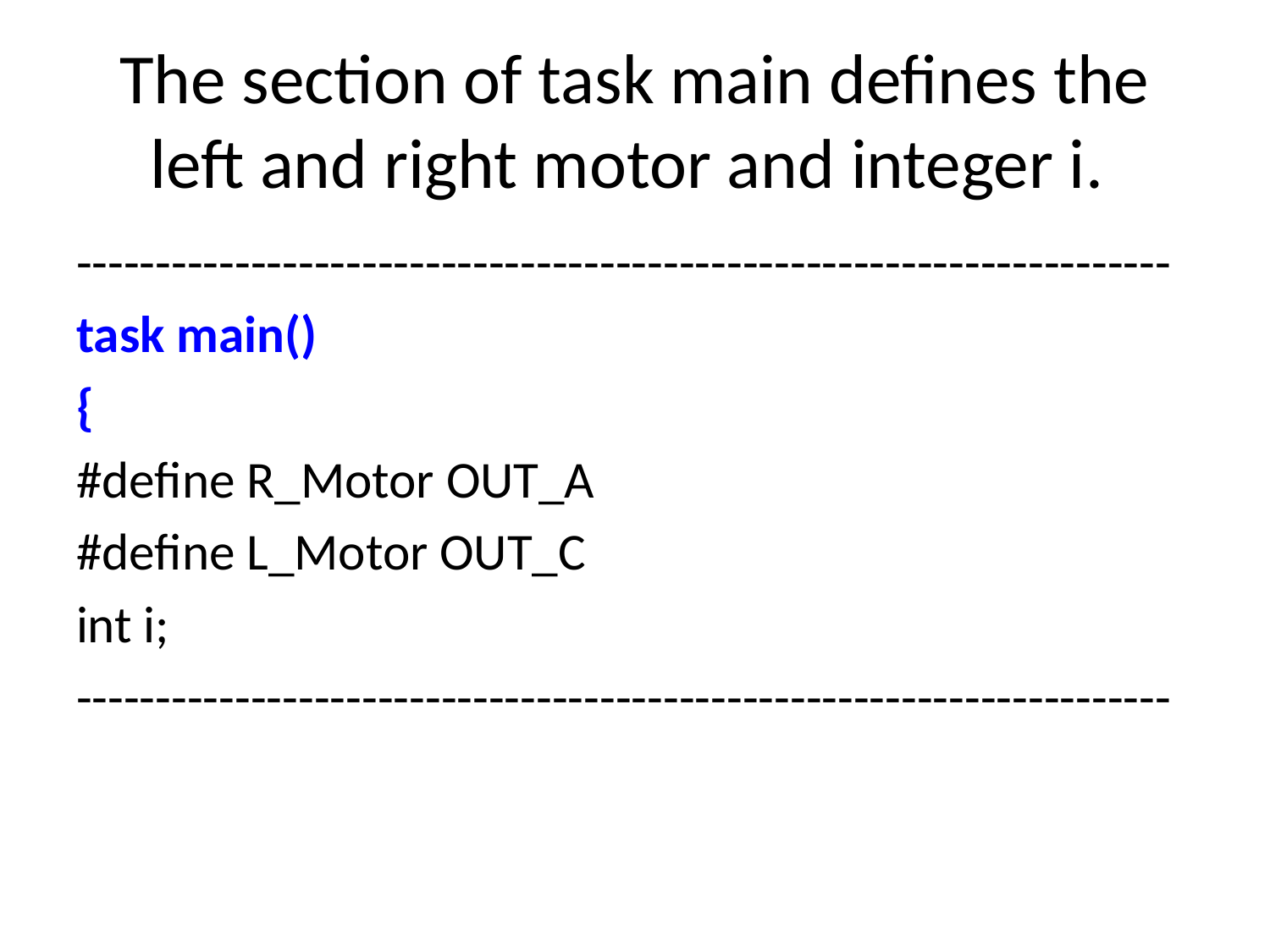

# The section of task main defines the left and right motor and integer i.
---------------------------------------------------------------------
task main()
{
#define R_Motor OUT_A
#define L_Motor OUT_C
int i;
---------------------------------------------------------------------